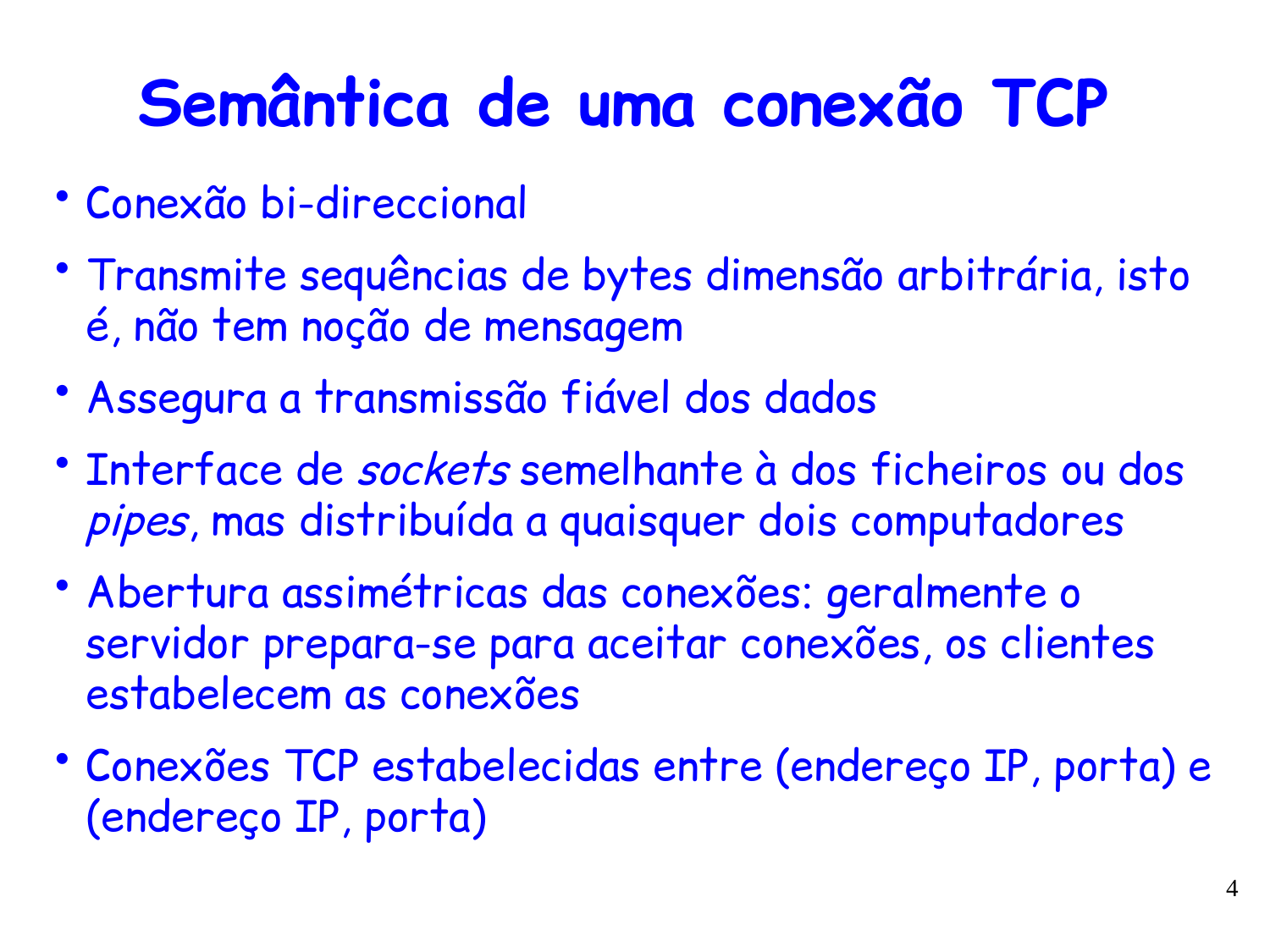

# Semântica de uma conexão TCP
Conexão bi-direccional
Transmite sequências de bytes dimensão arbitrária, isto é, não tem noção de mensagem
Assegura a transmissão fiável dos dados
Interface de sockets semelhante à dos ficheiros ou dos pipes, mas distribuída a quaisquer dois computadores
Abertura assimétricas das conexões: geralmente o servidor prepara-se para aceitar conexões, os clientes estabelecem as conexões
Conexões TCP estabelecidas entre (endereço IP, porta) e (endereço IP, porta)

4